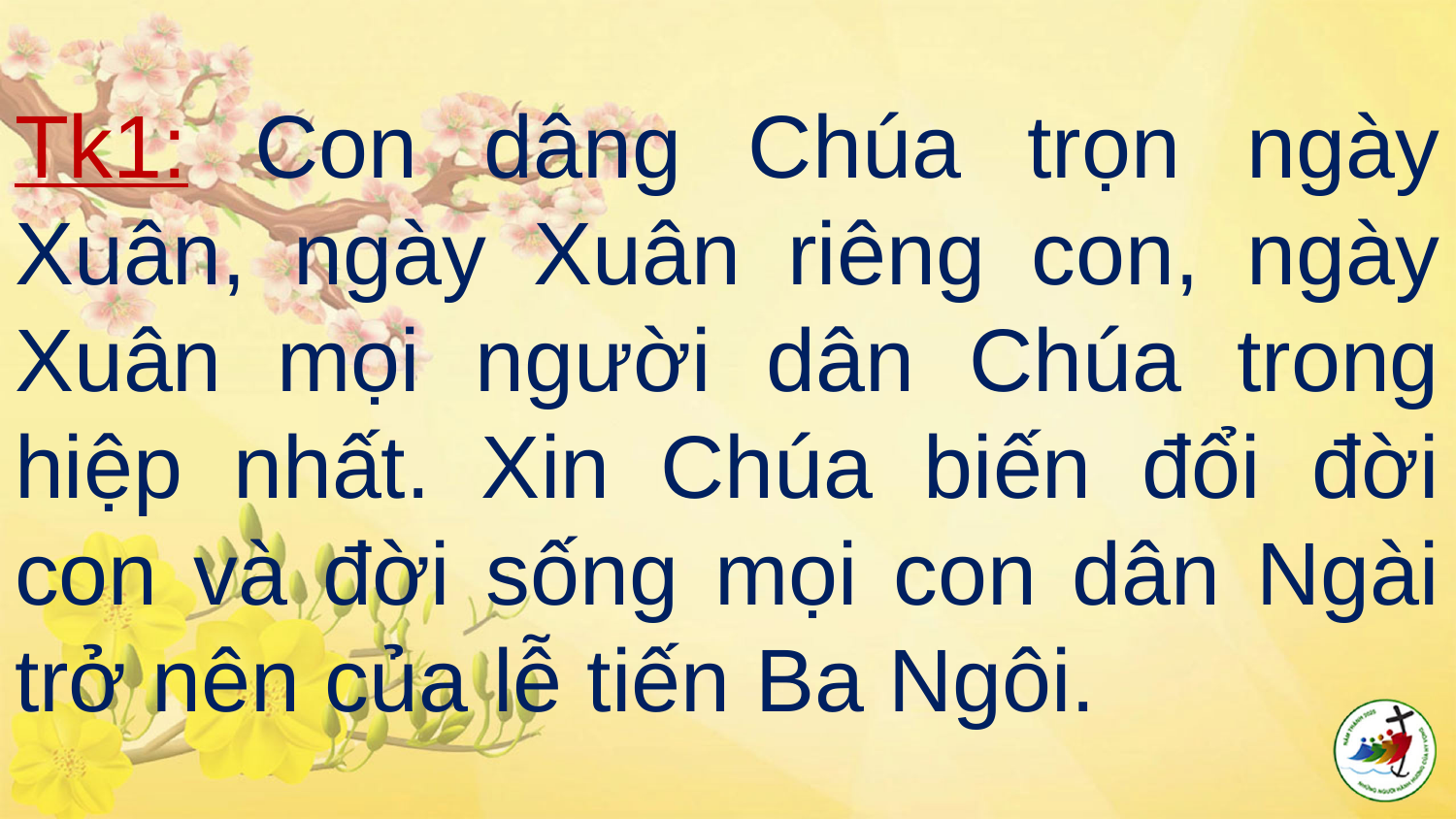

# Tk1: Con dâng Chúa trọn ngày Xuân, ngày Xuân riêng con, ngày Xuân mọi người dân Chúa trong hiệp nhất. Xin Chúa biến đổi đời con và đời sống mọi con dân Ngài trở nên của lễ tiến Ba Ngôi.